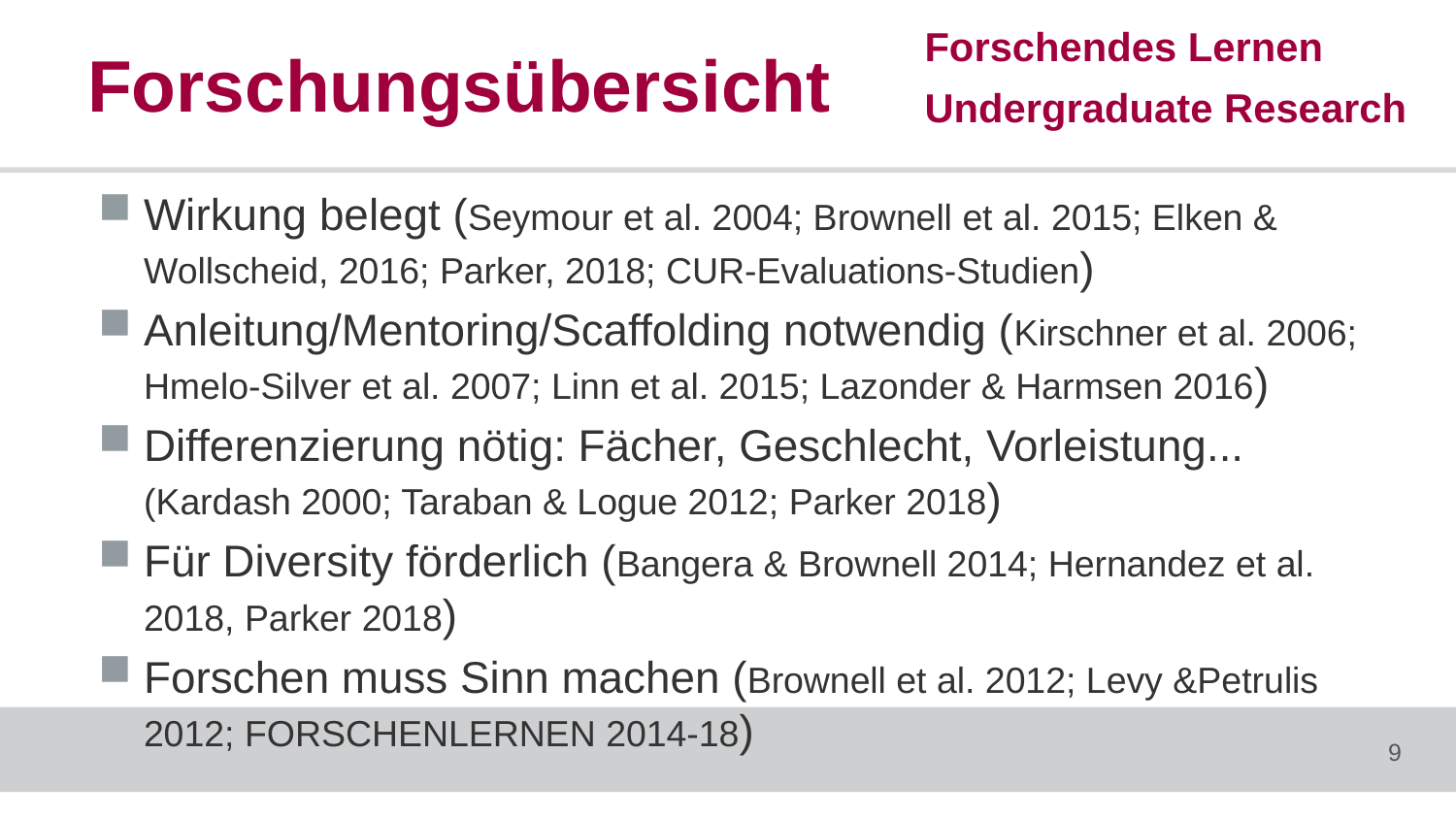

Forschendes Lernen
Undergraduate Research

# Forschungsübersicht
Wirkung belegt (Seymour et al. 2004; Brownell et al. 2015; Elken & Wollscheid, 2016; Parker, 2018; CUR-Evaluations-Studien)
Anleitung/Mentoring/Scaffolding notwendig (Kirschner et al. 2006; Hmelo-Silver et al. 2007; Linn et al. 2015; Lazonder & Harmsen 2016)
Differenzierung nötig: Fächer, Geschlecht, Vorleistung... (Kardash 2000; Taraban & Logue 2012; Parker 2018)
Für Diversity förderlich (Bangera & Brownell 2014; Hernandez et al. 2018, Parker 2018)
Forschen muss Sinn machen (Brownell et al. 2012; Levy &Petrulis 2012; ForschenLernen 2014-18)

9